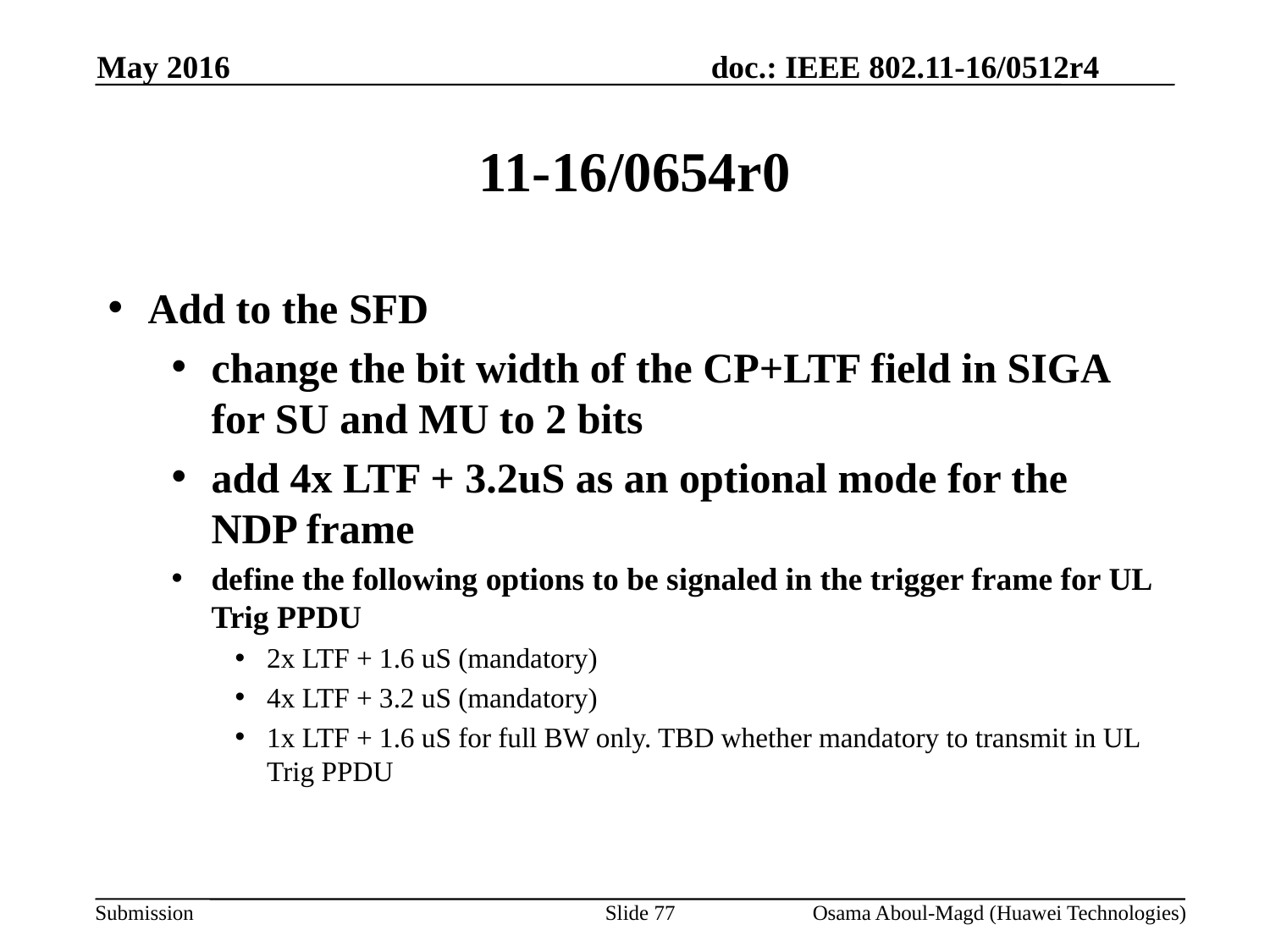

May 2016
# 11-16/0654r0
Add to the SFD
change the bit width of the CP+LTF field in SIGA for SU and MU to 2 bits
add 4x LTF + 3.2uS as an optional mode for the NDP frame
define the following options to be signaled in the trigger frame for UL Trig PPDU
2x LTF + 1.6 uS (mandatory)
4x LTF + 3.2 uS (mandatory)
1x LTF + 1.6 uS for full BW only. TBD whether mandatory to transmit in UL Trig PPDU

Slide 77
Osama Aboul-Magd (Huawei Technologies)